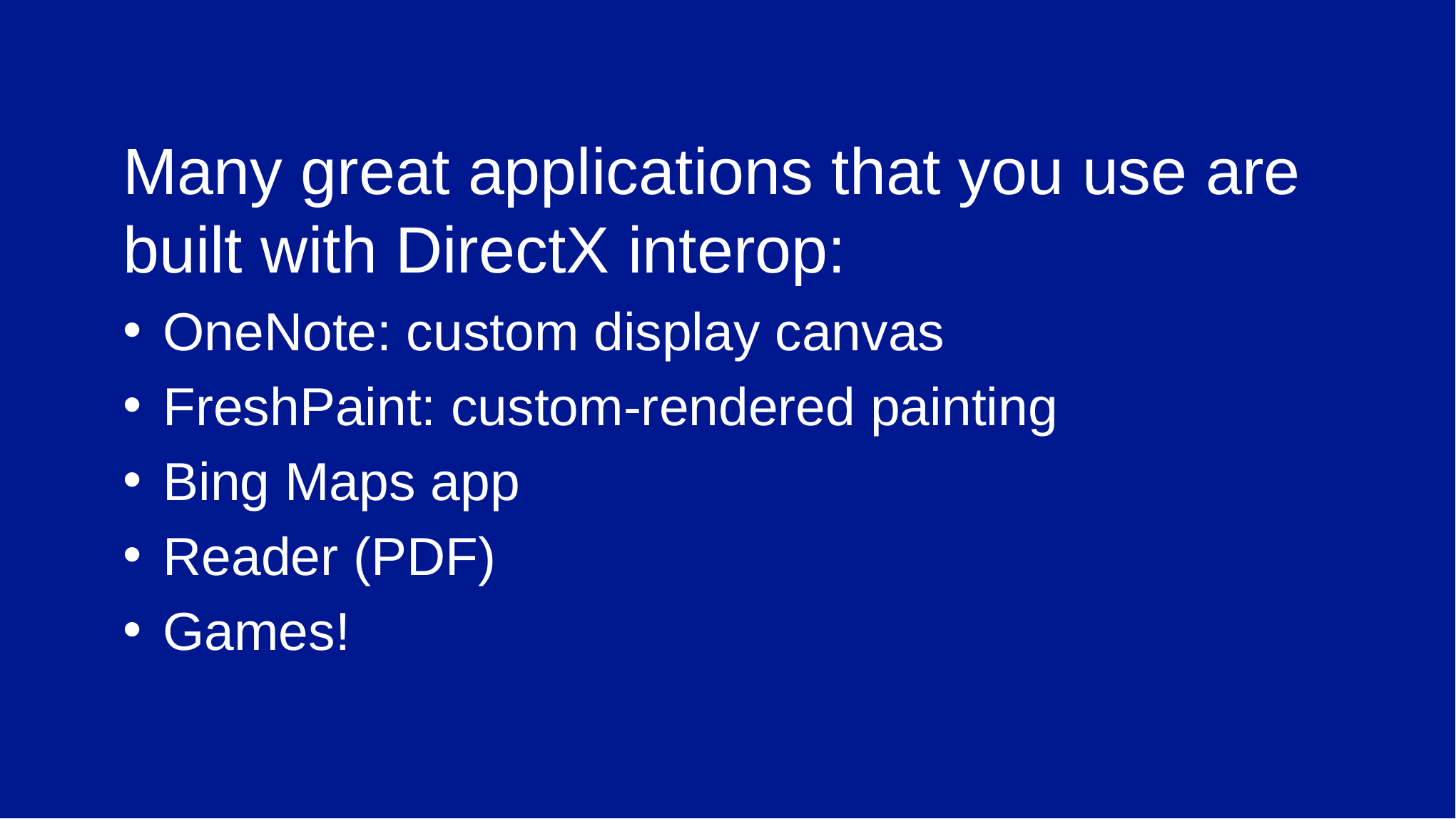

Many great applications that you use are built with DirectX interop:
OneNote: custom display canvas
FreshPaint: custom-rendered painting
Bing Maps app
Reader (PDF)
Games!